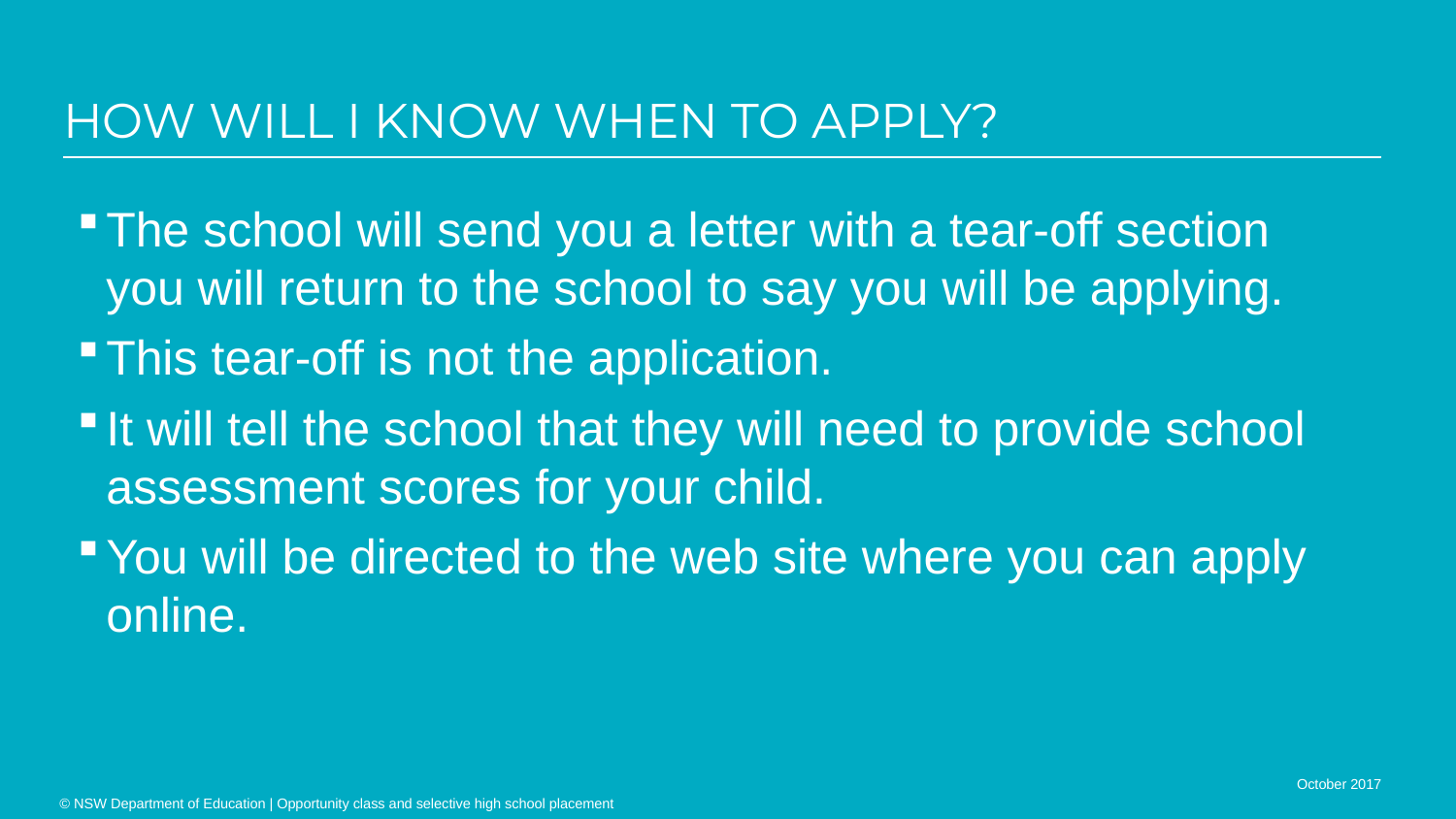

# How will I know when to apply?
The school will send you a letter with a tear-off section you will return to the school to say you will be applying.
This tear-off is not the application.
It will tell the school that they will need to provide school assessment scores for your child.
You will be directed to the web site where you can apply online.
October 2017
© NSW Department of Education | Opportunity class and selective high school placement